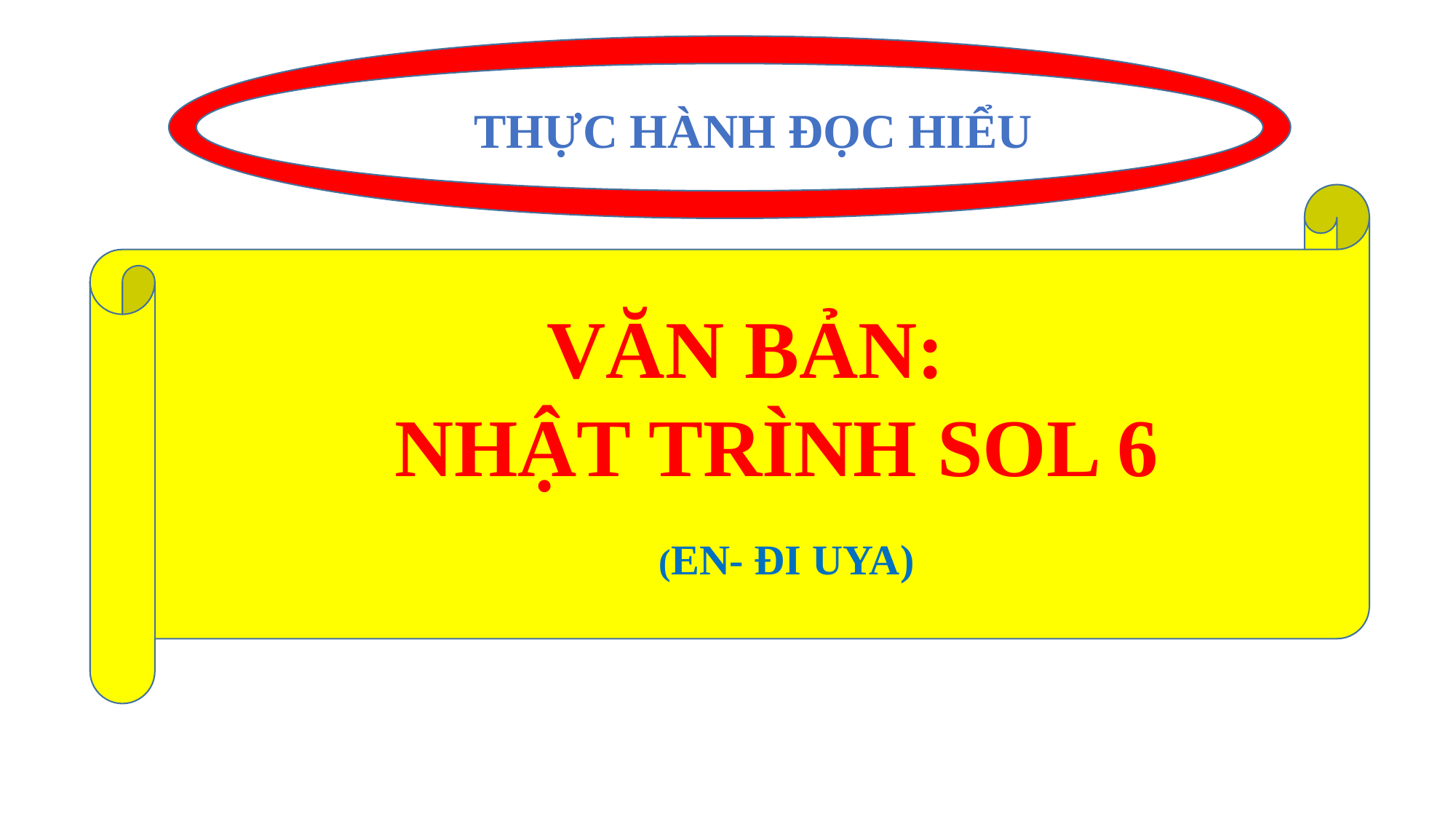

THỰC HÀNH ĐỌC HIỂU
VĂN BẢN:
   NHẬT TRÌNH SOL 6
                        (EN- ĐI UYA)